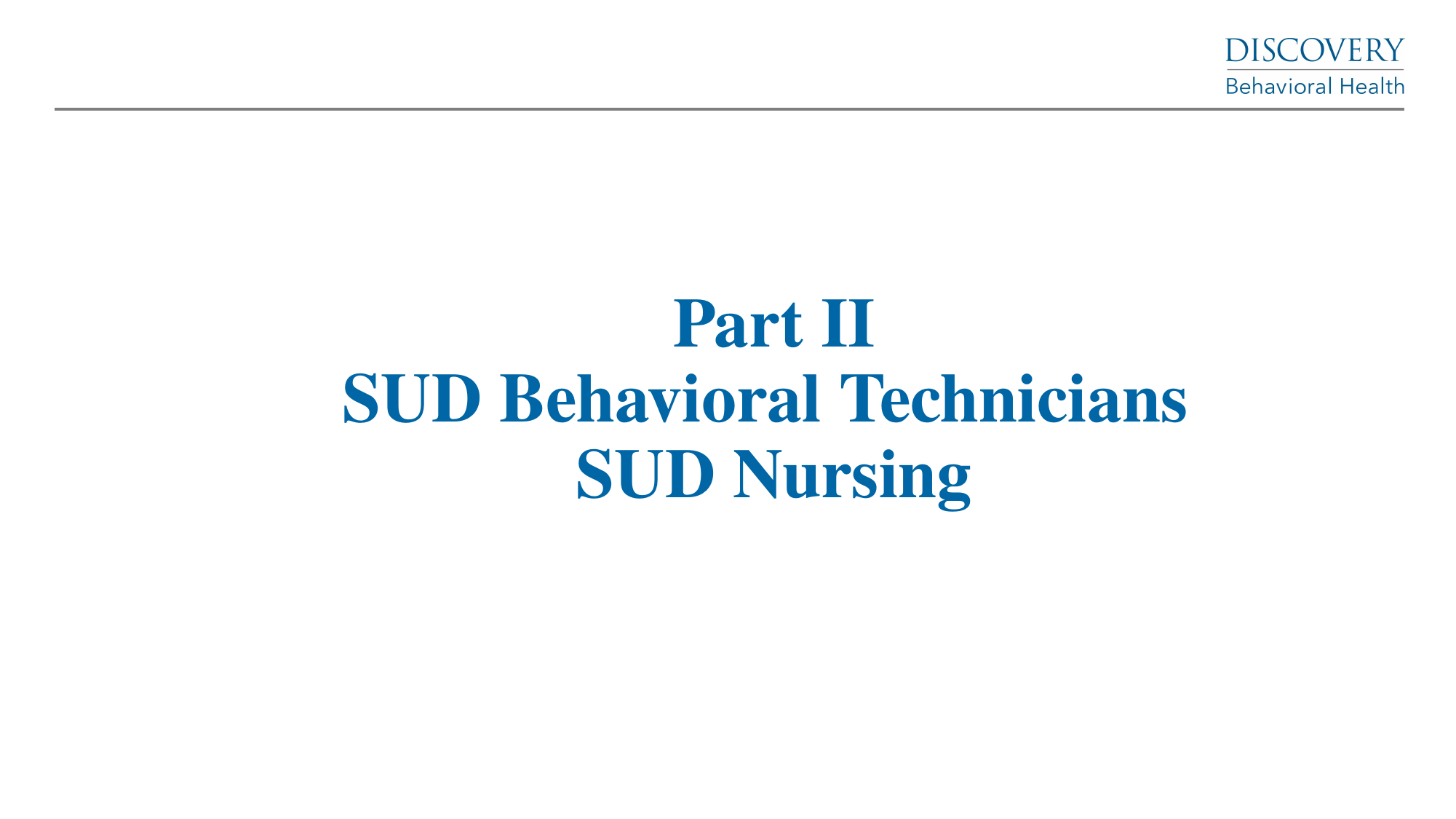

# Part II SUD Behavioral Technicians SUD Nursing